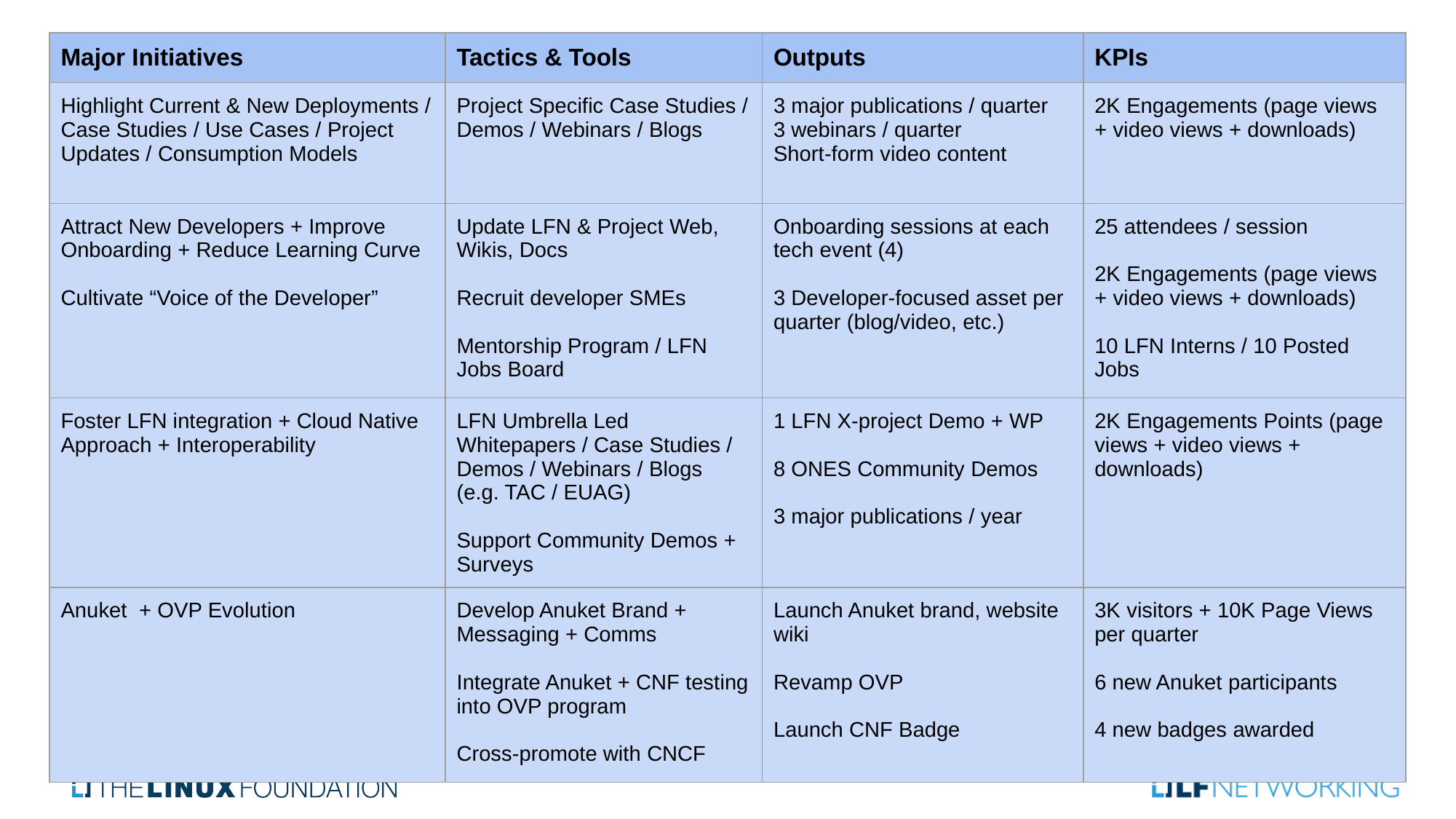

| Major Initiatives | Tactics & Tools | Outputs | KPIs |
| --- | --- | --- | --- |
| Highlight Current & New Deployments / Case Studies / Use Cases / Project Updates / Consumption Models | Project Specific Case Studies / Demos / Webinars / Blogs | 3 major publications / quarter 3 webinars / quarter Short-form video content | 2K Engagements (page views + video views + downloads) |
| Attract New Developers + Improve Onboarding + Reduce Learning Curve Cultivate “Voice of the Developer” | Update LFN & Project Web, Wikis, Docs Recruit developer SMEs Mentorship Program / LFN Jobs Board | Onboarding sessions at each tech event (4) 3 Developer-focused asset per quarter (blog/video, etc.) | 25 attendees / session 2K Engagements (page views + video views + downloads) 10 LFN Interns / 10 Posted Jobs |
| Foster LFN integration + Cloud Native Approach + Interoperability | LFN Umbrella Led Whitepapers / Case Studies / Demos / Webinars / Blogs (e.g. TAC / EUAG) Support Community Demos + Surveys | 1 LFN X-project Demo + WP 8 ONES Community Demos 3 major publications / year | 2K Engagements Points (page views + video views + downloads) |
| Anuket + OVP Evolution | Develop Anuket Brand + Messaging + Comms Integrate Anuket + CNF testing into OVP program Cross-promote with CNCF | Launch Anuket brand, website wiki Revamp OVP Launch CNF Badge | 3K visitors + 10K Page Views per quarter 6 new Anuket participants 4 new badges awarded |